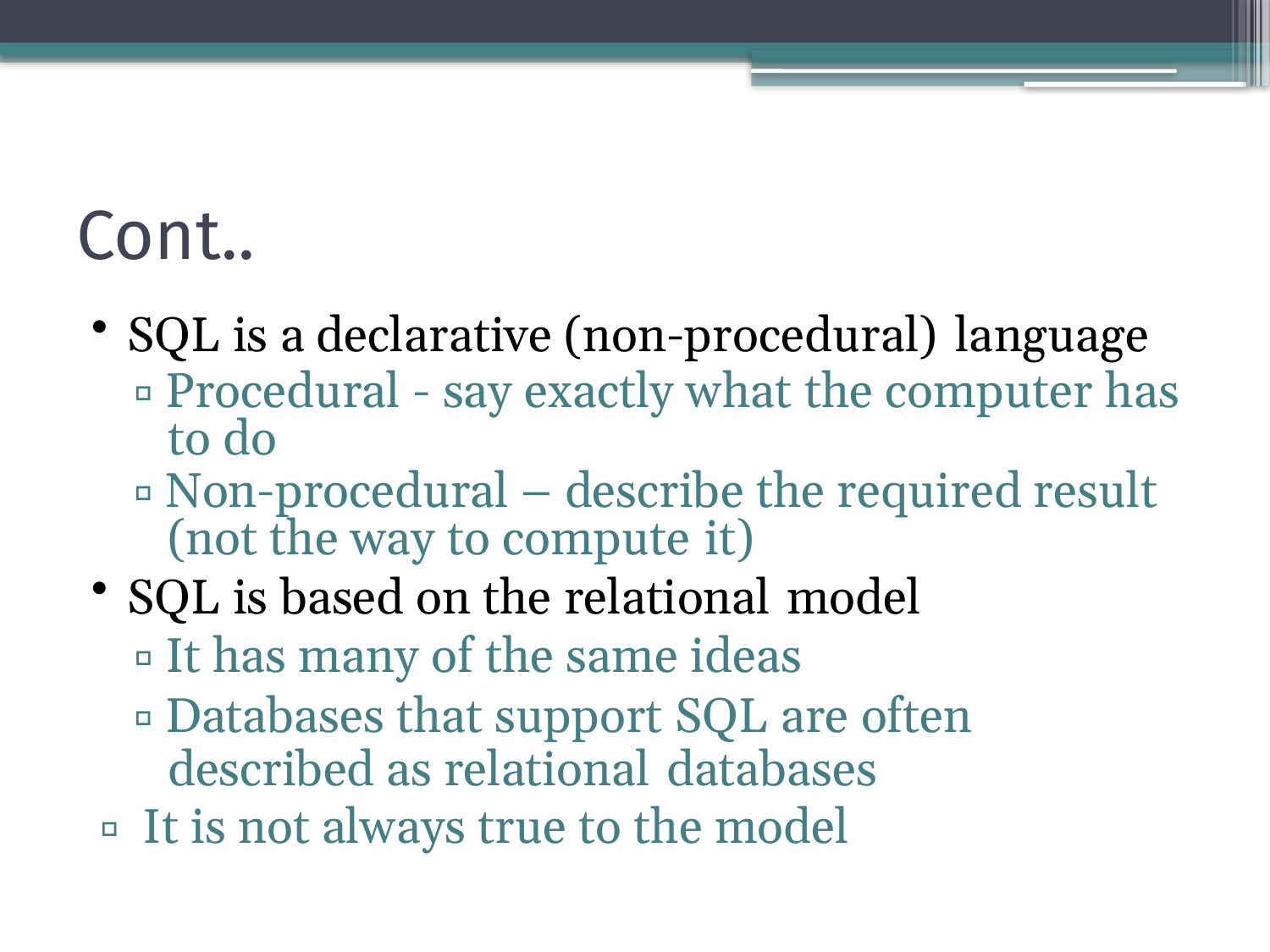

Cont..
SQL is a declarative (non-procedural) language
▫ Procedural - say exactly what the computer has  to do
▫ Non-procedural – describe the required result  (not the way to compute it)
SQL is based on the relational model
▫ It has many of the same ideas
▫ Databases that support SQL are often  described as relational databases
▫  It is not always true to the model